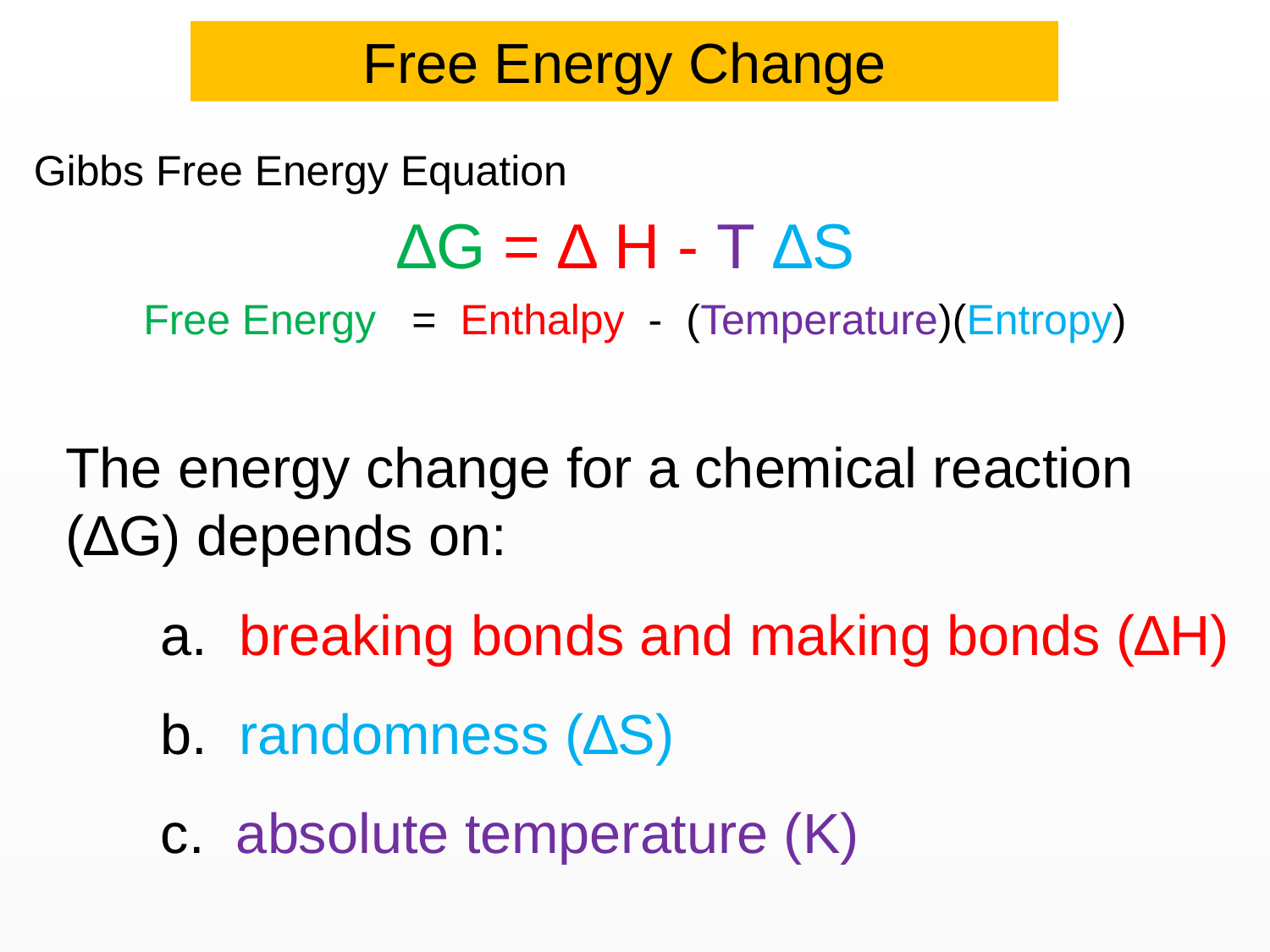

Free Energy Change
Gibbs Free Energy Equation
∆G = ∆ H - T ∆S
Free Energy   =  Enthalpy  -  (Temperature)(Entropy)

The energy change for a chemical reaction (∆G) depends on:
a.  breaking bonds and making bonds (∆H)
b.  randomness (∆S)
c.  absolute temperature (K)
Chapter 18B Ksp & Spontaneity